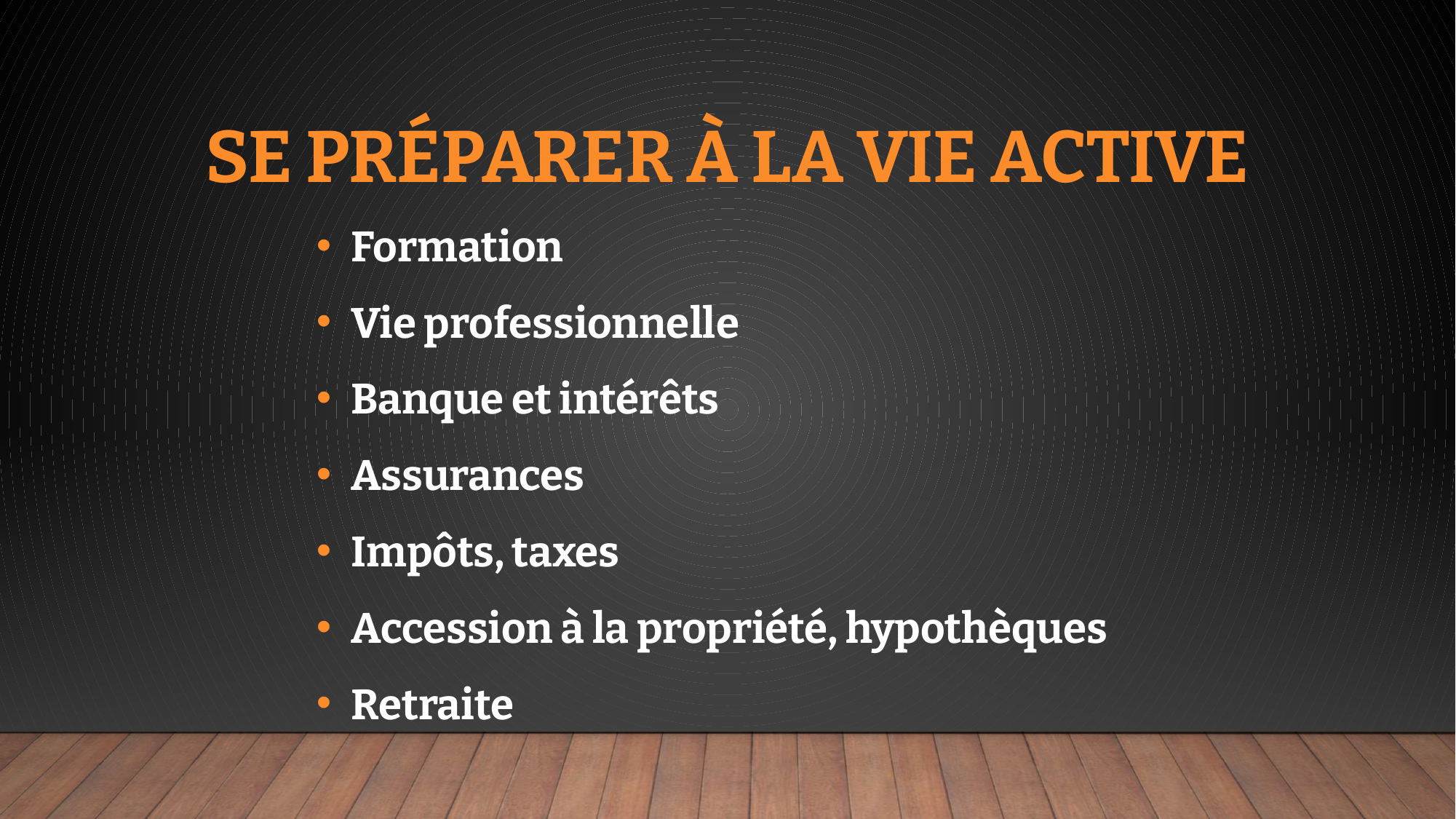

Formation
 Vie professionnelle
 Banque et intérêts
 Assurances
 Impôts, taxes
 Accession à la propriété, hypothèques
 Retraite
# SE PRéPARER à LA VIE ACTIVE